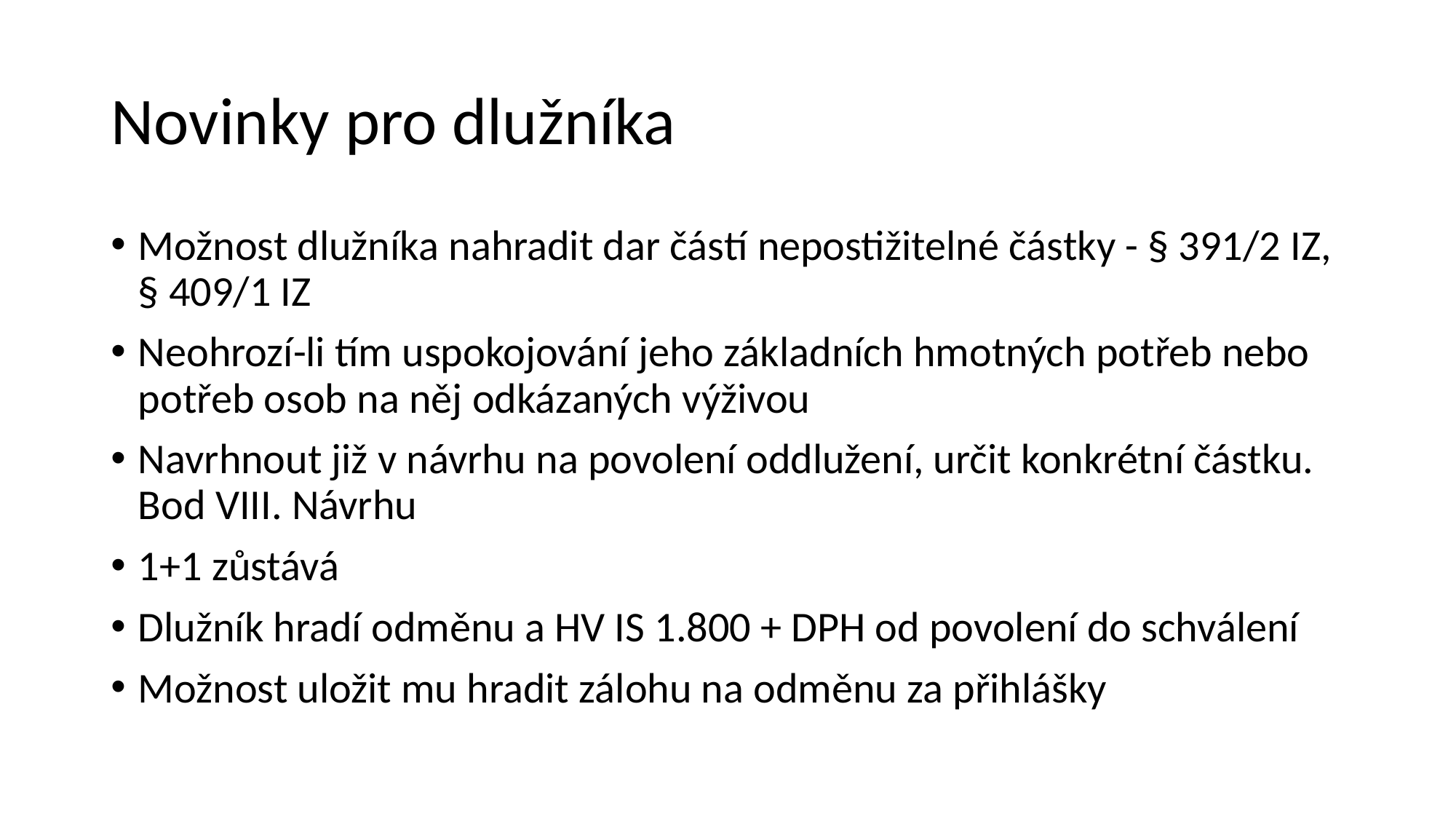

# Novinky pro dlužníka
Možnost dlužníka nahradit dar částí nepostižitelné částky - § 391/2 IZ, § 409/1 IZ
Neohrozí-li tím uspokojování jeho základních hmotných potřeb nebo potřeb osob na něj odkázaných výživou
Navrhnout již v návrhu na povolení oddlužení, určit konkrétní částku. Bod VIII. Návrhu
1+1 zůstává
Dlužník hradí odměnu a HV IS 1.800 + DPH od povolení do schválení
Možnost uložit mu hradit zálohu na odměnu za přihlášky